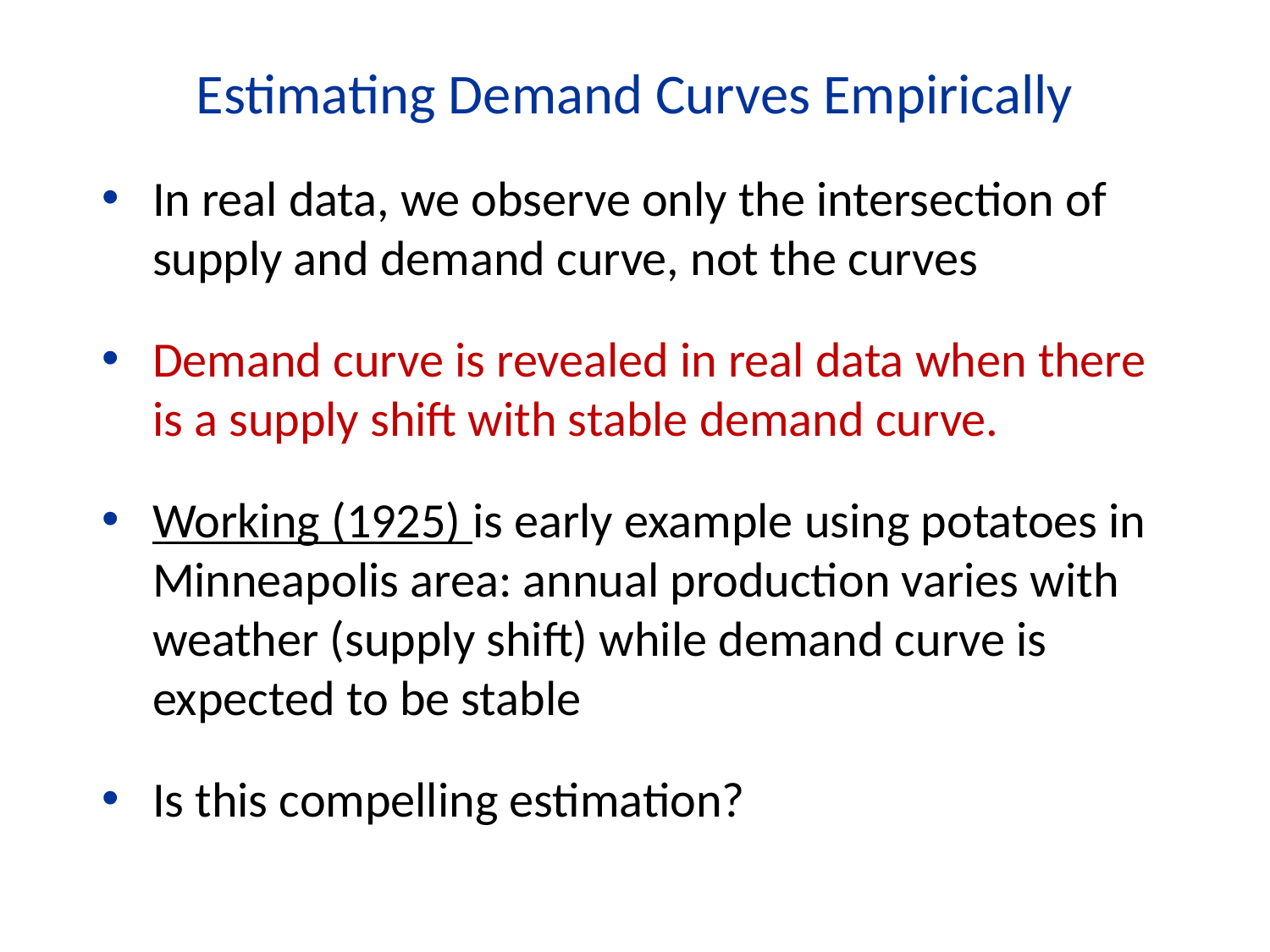

Estimating Demand Curves Empirically
In real data, we observe only the intersection of supply and demand curve, not the curves
Demand curve is revealed in real data when there is a supply shift with stable demand curve.
Working (1925) is early example using potatoes in Minneapolis area: annual production varies with weather (supply shift) while demand curve is expected to be stable
Is this compelling estimation?